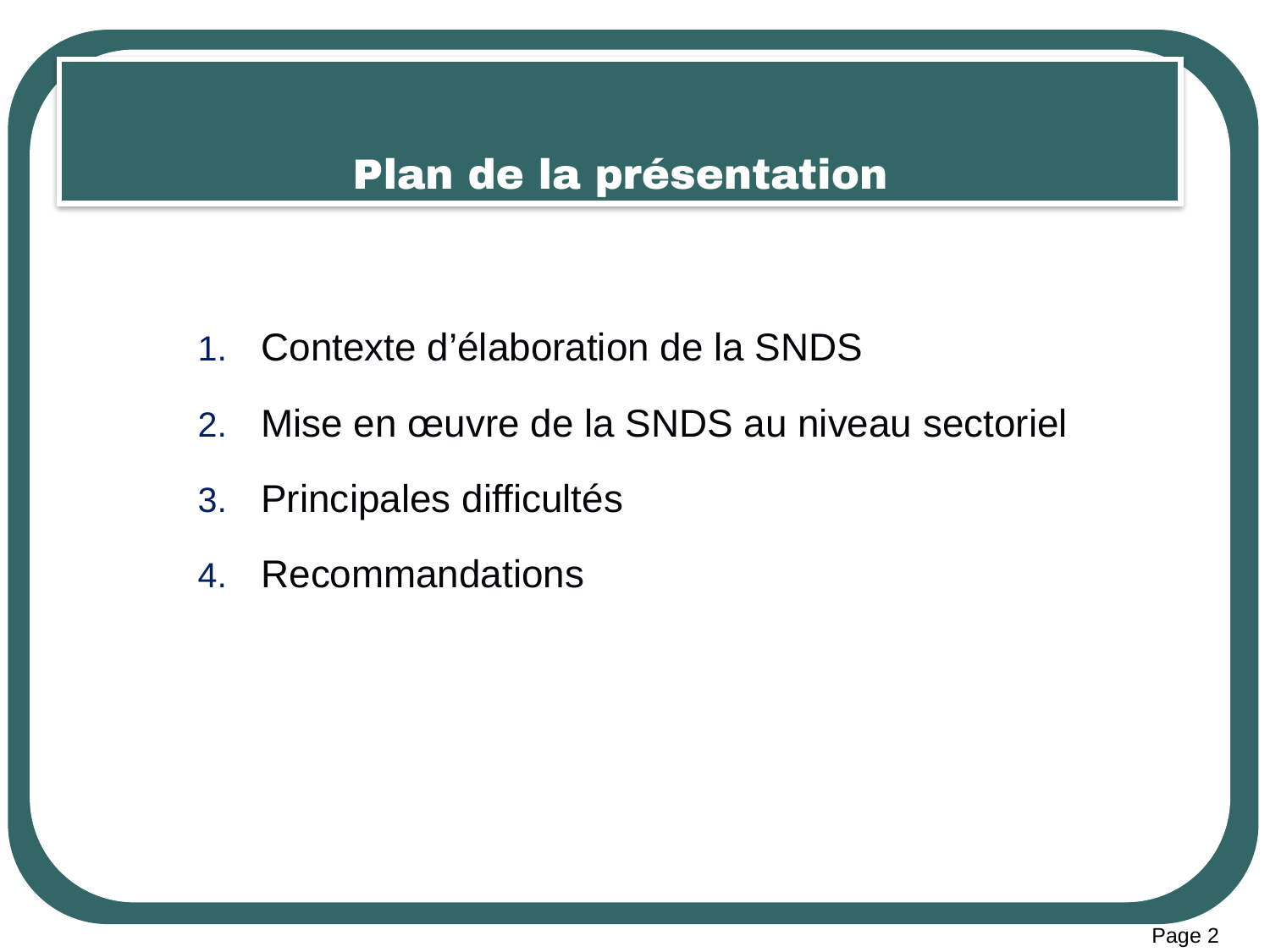

# Plan de la présentation
Contexte d’élaboration de la SNDS
Mise en œuvre de la SNDS au niveau sectoriel
Principales difficultés
Recommandations
Page 2